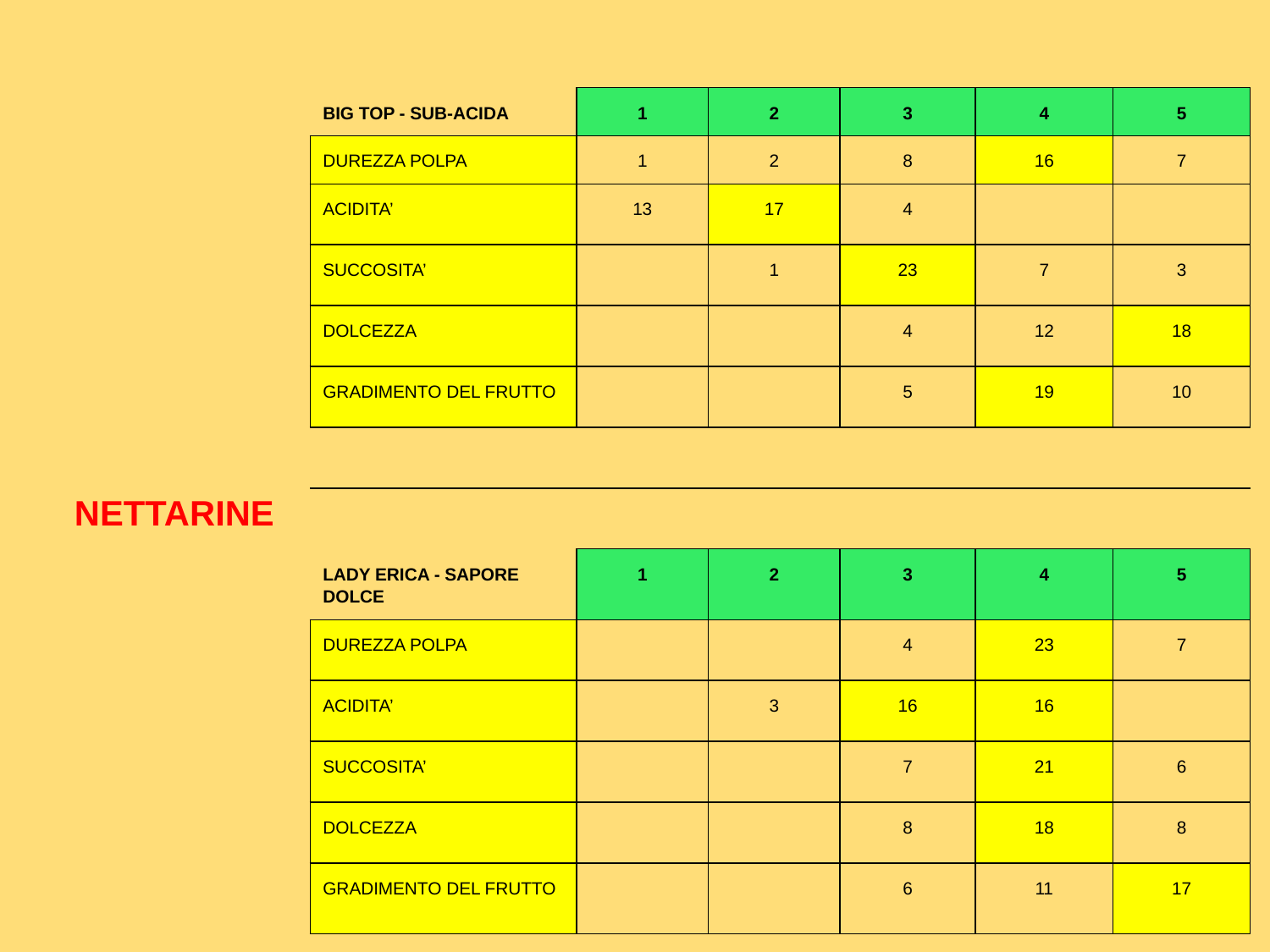

| NETTARINE | BIG TOP - SUB-ACIDA | 1 | 2 | 3 | 4 | 5 |
| --- | --- | --- | --- | --- | --- | --- |
|  | DUREZZA POLPA | 1 | 2 | 8 | 16 | 7 |
|  | ACIDITA’ | 13 | 17 | 4 |  |  |
|  | SUCCOSITA’ |  | 1 | 23 | 7 | 3 |
|  | DOLCEZZA |  |  | 4 | 12 | 18 |
|  | GRADIMENTO DEL FRUTTO |  |  | 5 | 19 | 10 |
|  |  |  |  |  |  |  |
|  |  |  |  |  |  |  |
|  | LADY ERICA - SAPORE DOLCE | 1 | 2 | 3 | 4 | 5 |
|  | DUREZZA POLPA |  |  | 4 | 23 | 7 |
|  | ACIDITA’ |  | 3 | 16 | 16 |  |
|  | SUCCOSITA’ |  |  | 7 | 21 | 6 |
|  | DOLCEZZA |  |  | 8 | 18 | 8 |
|  | GRADIMENTO DEL FRUTTO |  |  | 6 | 11 | 17 |